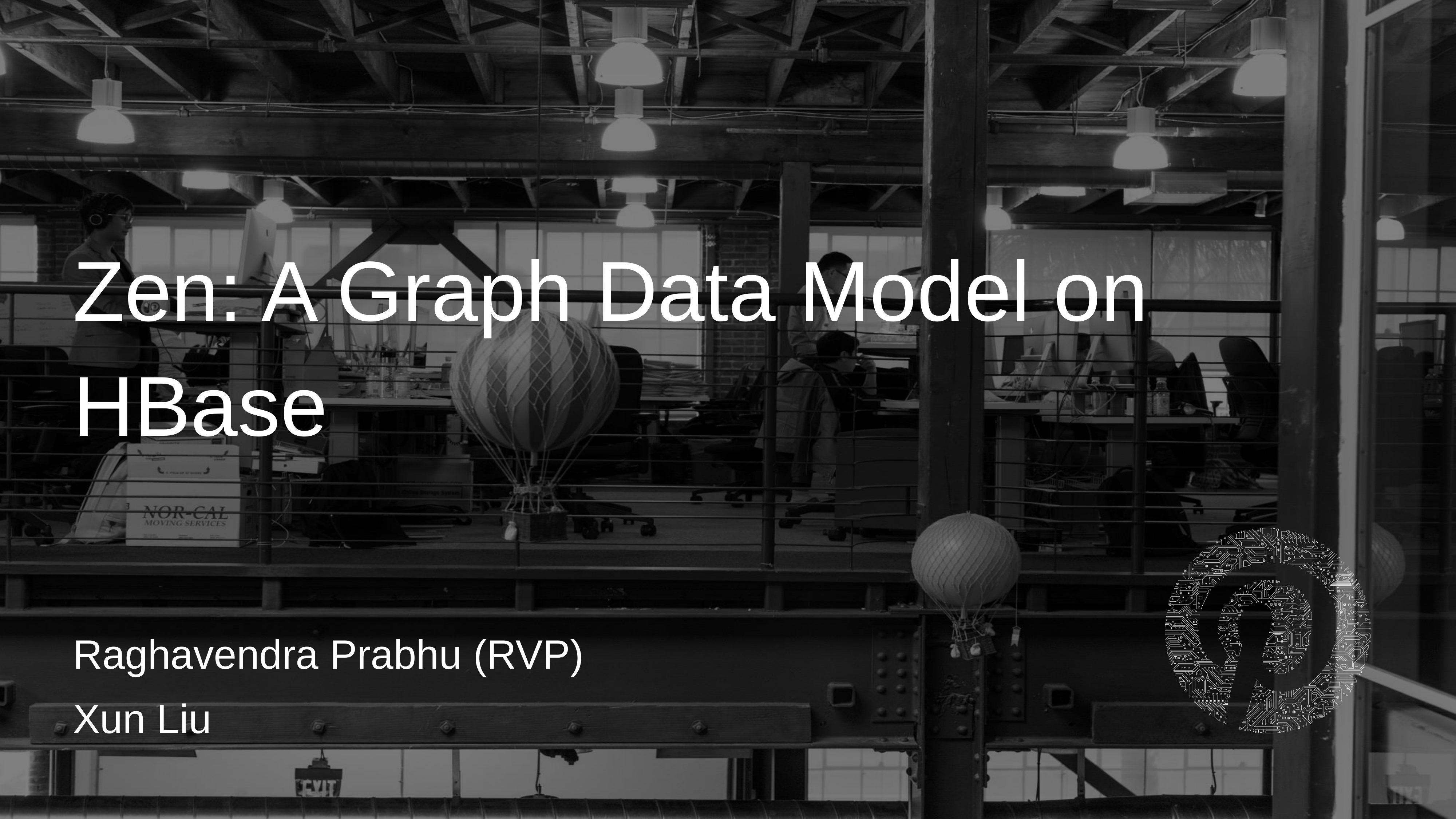

Zen: A Graph Data Model on HBase
Raghavendra Prabhu (RVP)
Xun Liu